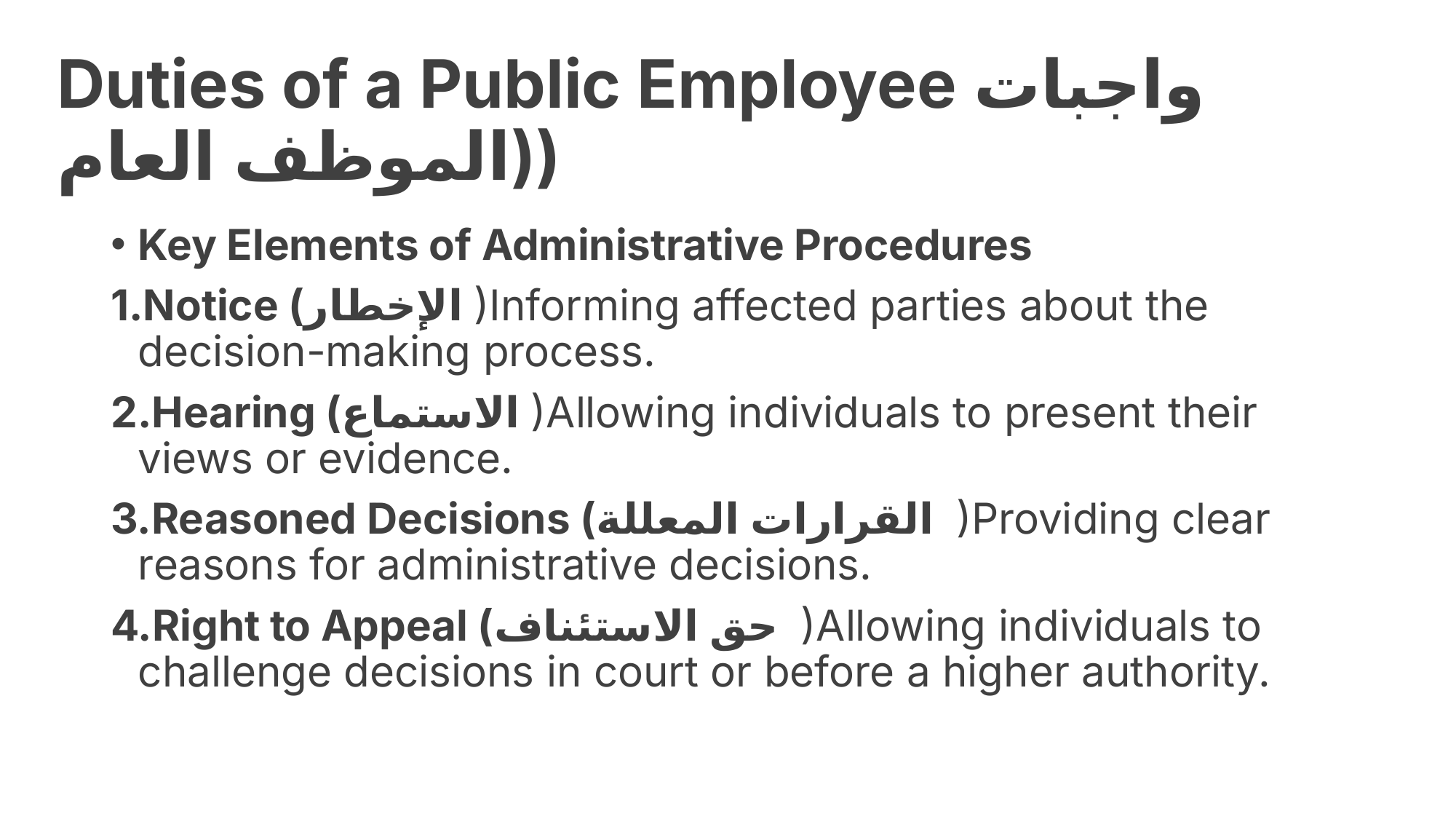

# Duties of a Public Employee واجبات الموظف العام))
Key Elements of Administrative Procedures
Notice (الإخطار )Informing affected parties about the decision-making process.
Hearing (الاستماع )Allowing individuals to present their views or evidence.
Reasoned Decisions (القرارات المعللة  )Providing clear reasons for administrative decisions.
Right to Appeal (حق الاستئناف  )Allowing individuals to challenge decisions in court or before a higher authority.